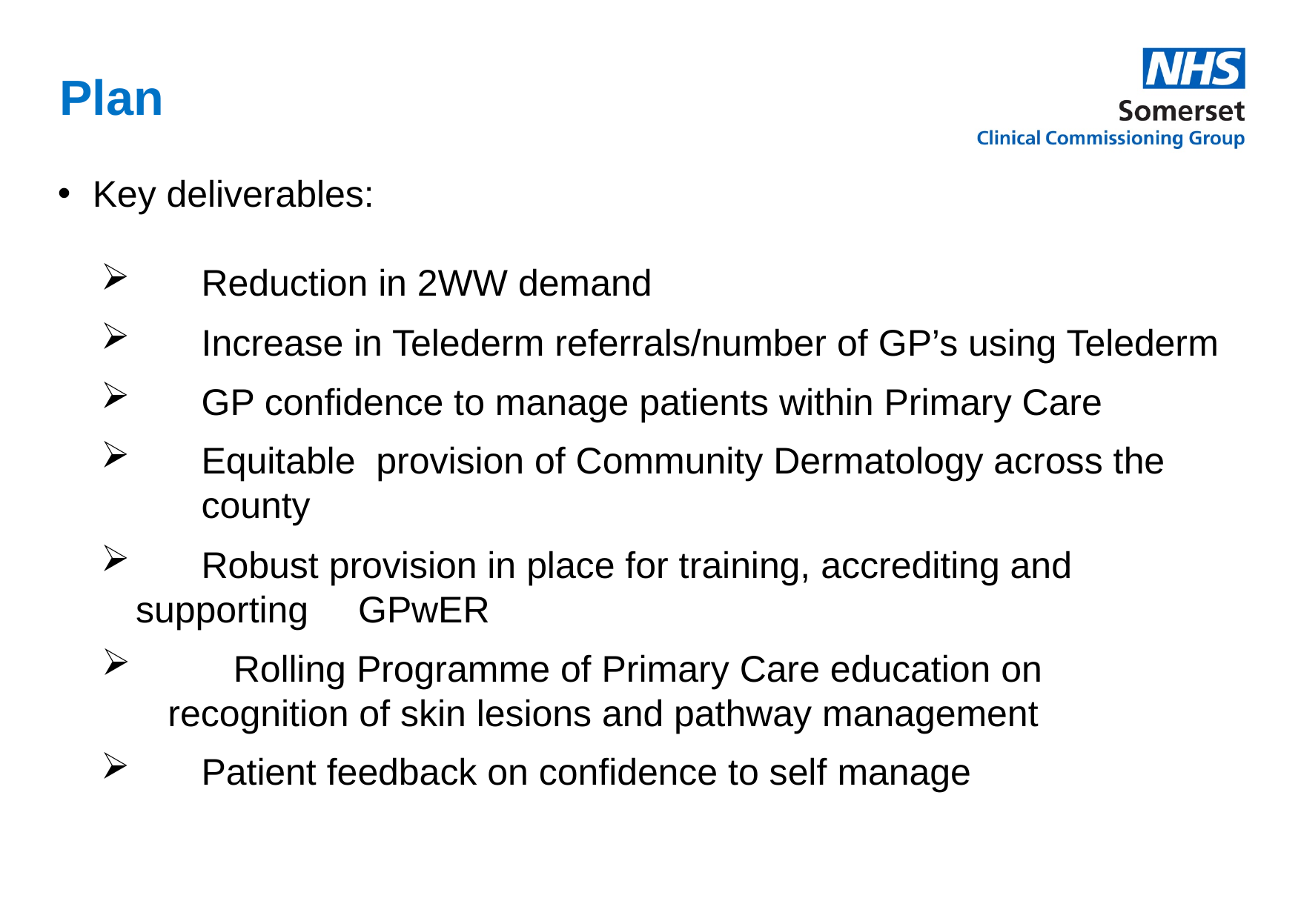

Plan
Key deliverables:

	Reduction in 2WW demand

	Increase in Telederm referrals/number of GP’s using Telederm

	GP confidence to manage patients within Primary Care

	Equitable  provision of Community Dermatology across the 	county

	Robust provision in place for training, accrediting and supporting 	GPwER

	Rolling Programme of Primary Care education on recognition of skin lesions and pathway management

	Patient feedback on confidence to self manage